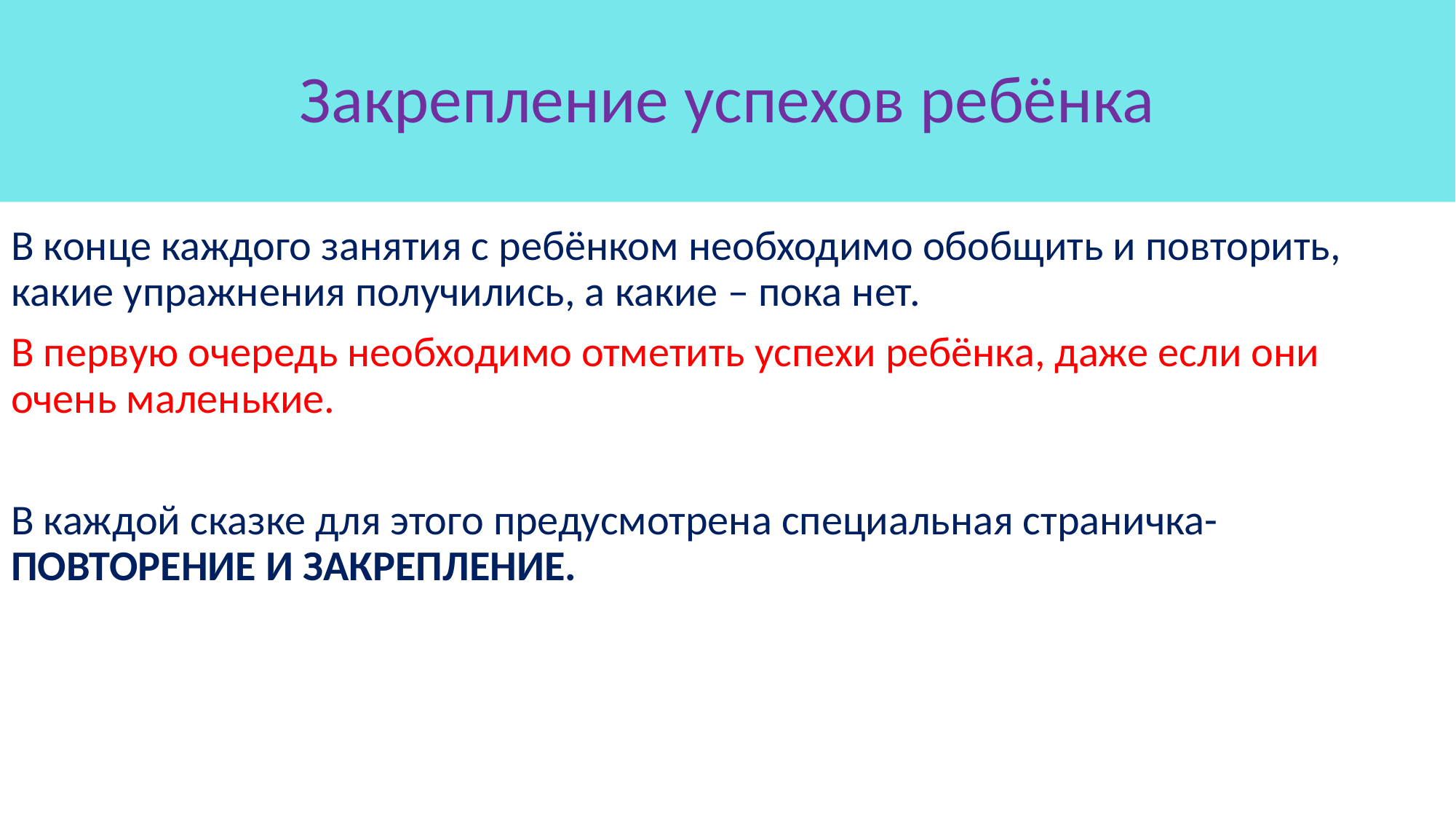

# Закрепление успехов ребёнка
В конце каждого занятия с ребёнком необходимо обобщить и повторить, какие упражнения получились, а какие – пока нет.
В первую очередь необходимо отметить успехи ребёнка, даже если они очень маленькие.

В каждой сказке для этого предусмотрена специальная страничка- ПОВТОРЕНИЕ И ЗАКРЕПЛЕНИЕ.